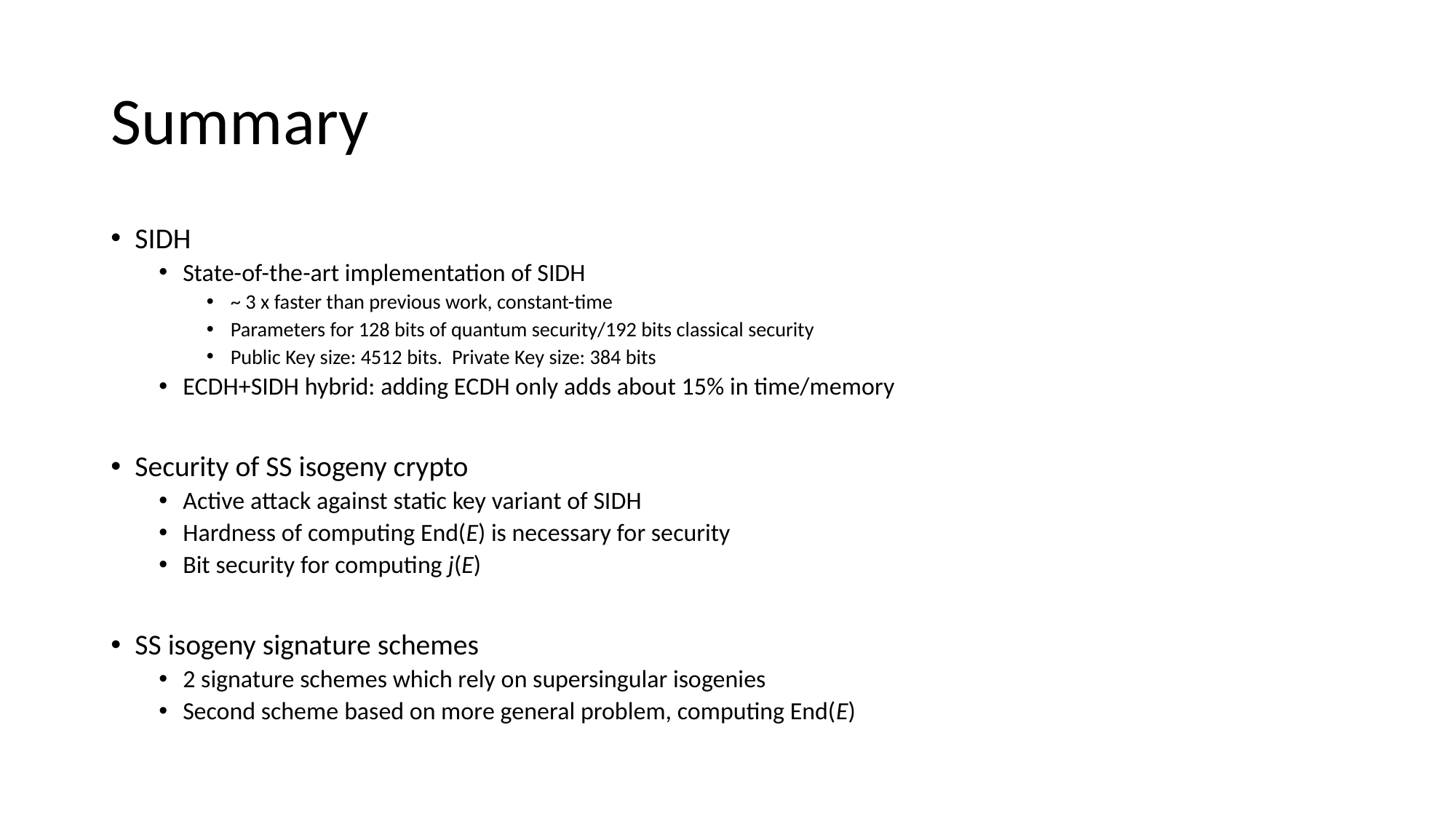

# Summary
SIDH
State-of-the-art implementation of SIDH
~ 3 x faster than previous work, constant-time
Parameters for 128 bits of quantum security/192 bits classical security
Public Key size: 4512 bits.  Private Key size: 384 bits
ECDH+SIDH hybrid: adding ECDH only adds about 15% in time/memory

Security of SS isogeny crypto
Active attack against static key variant of SIDH
Hardness of computing End(E) is necessary for security
Bit security for computing j(E)

SS isogeny signature schemes
2 signature schemes which rely on supersingular isogenies
Second scheme based on more general problem, computing End(E)